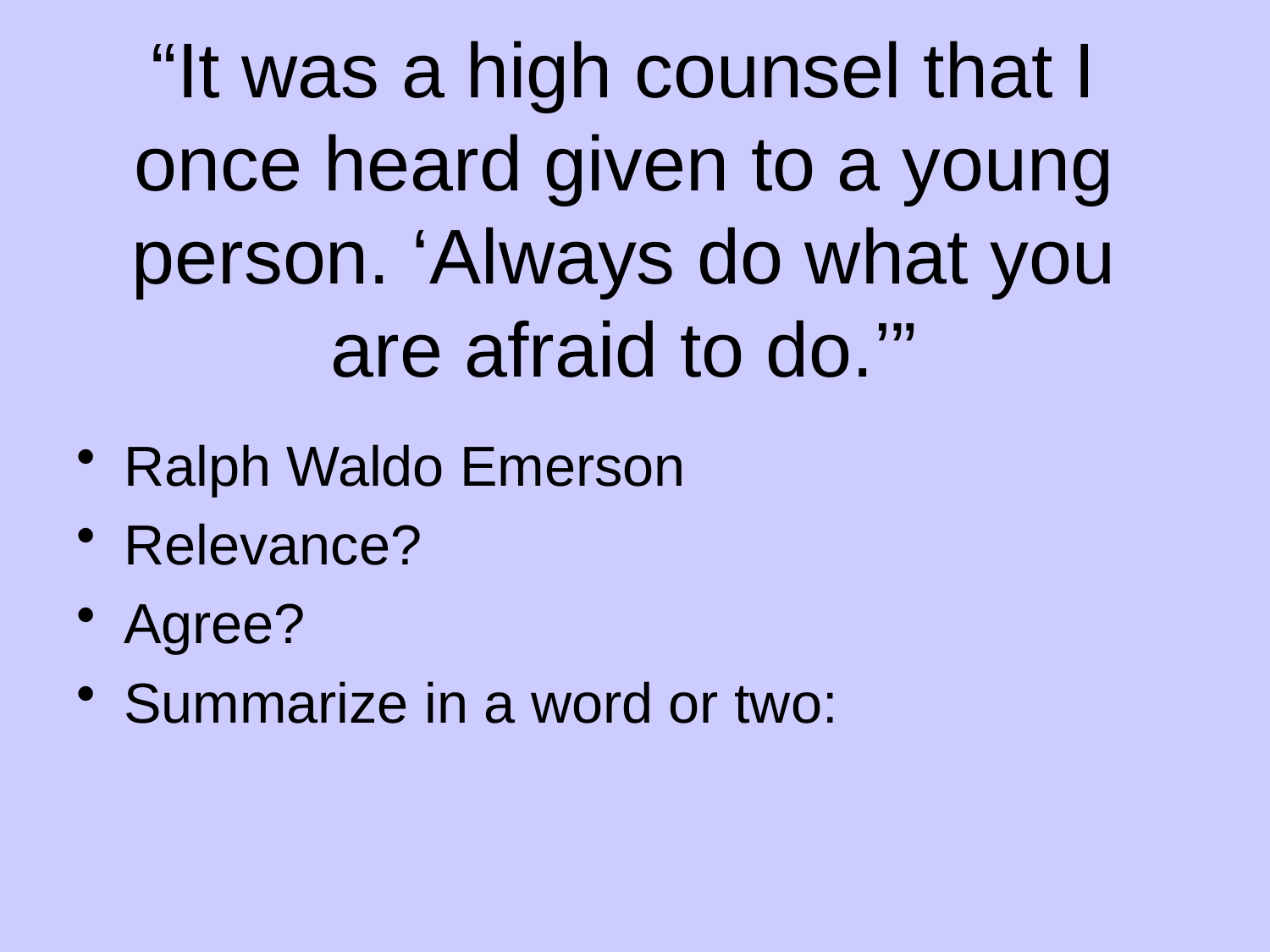

# “It was a high counsel that I once heard given to a young person. ‘Always do what you are afraid to do.’”
Ralph Waldo Emerson
Relevance?
Agree?
Summarize in a word or two: